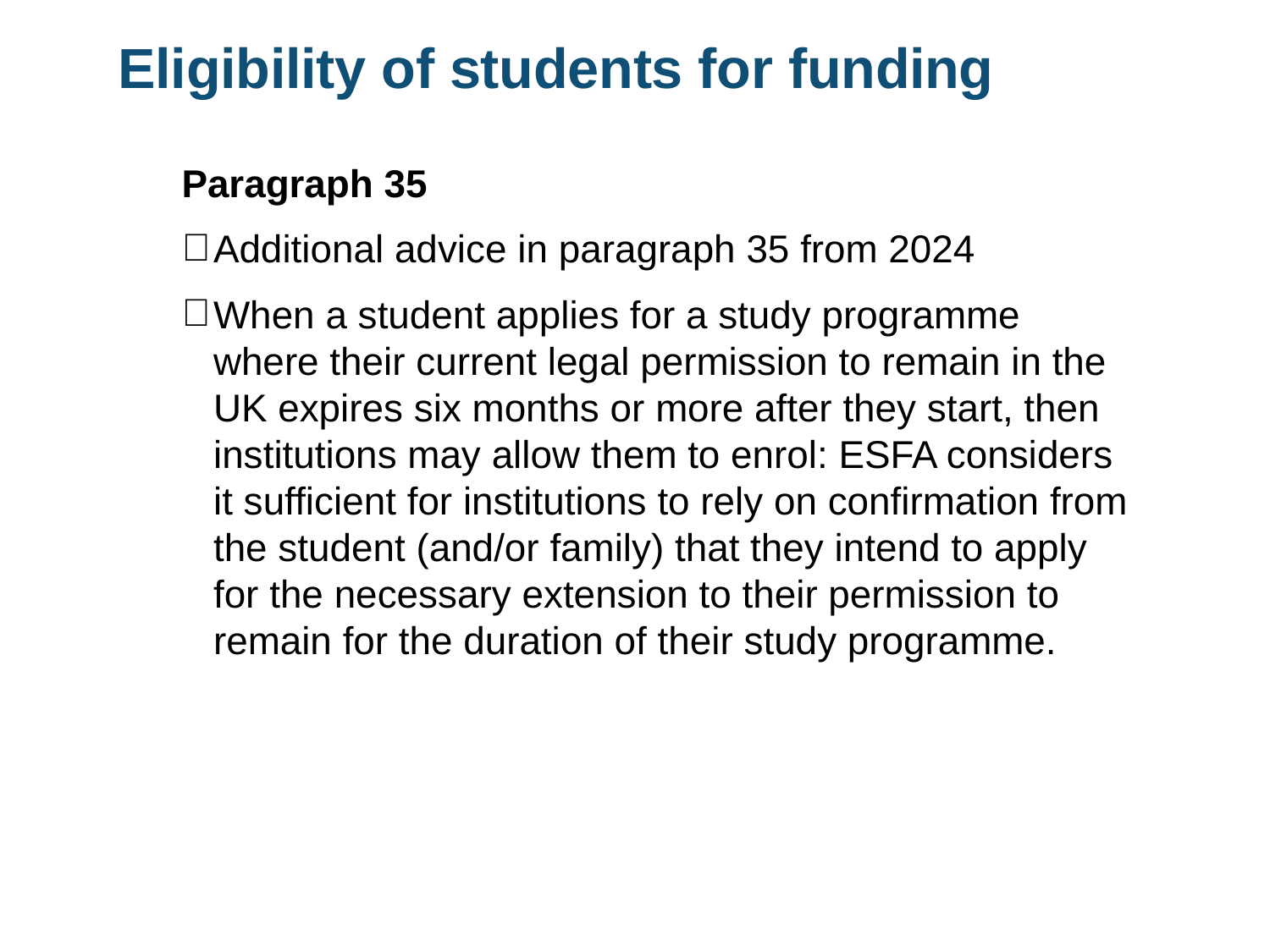

# Eligibility of students for funding
Paragraph 35
Additional advice in paragraph 35 from 2024
When a student applies for a study programme where their current legal permission to remain in the UK expires six months or more after they start, then institutions may allow them to enrol: ESFA considers it sufficient for institutions to rely on confirmation from the student (and/or family) that they intend to apply for the necessary extension to their permission to remain for the duration of their study programme.